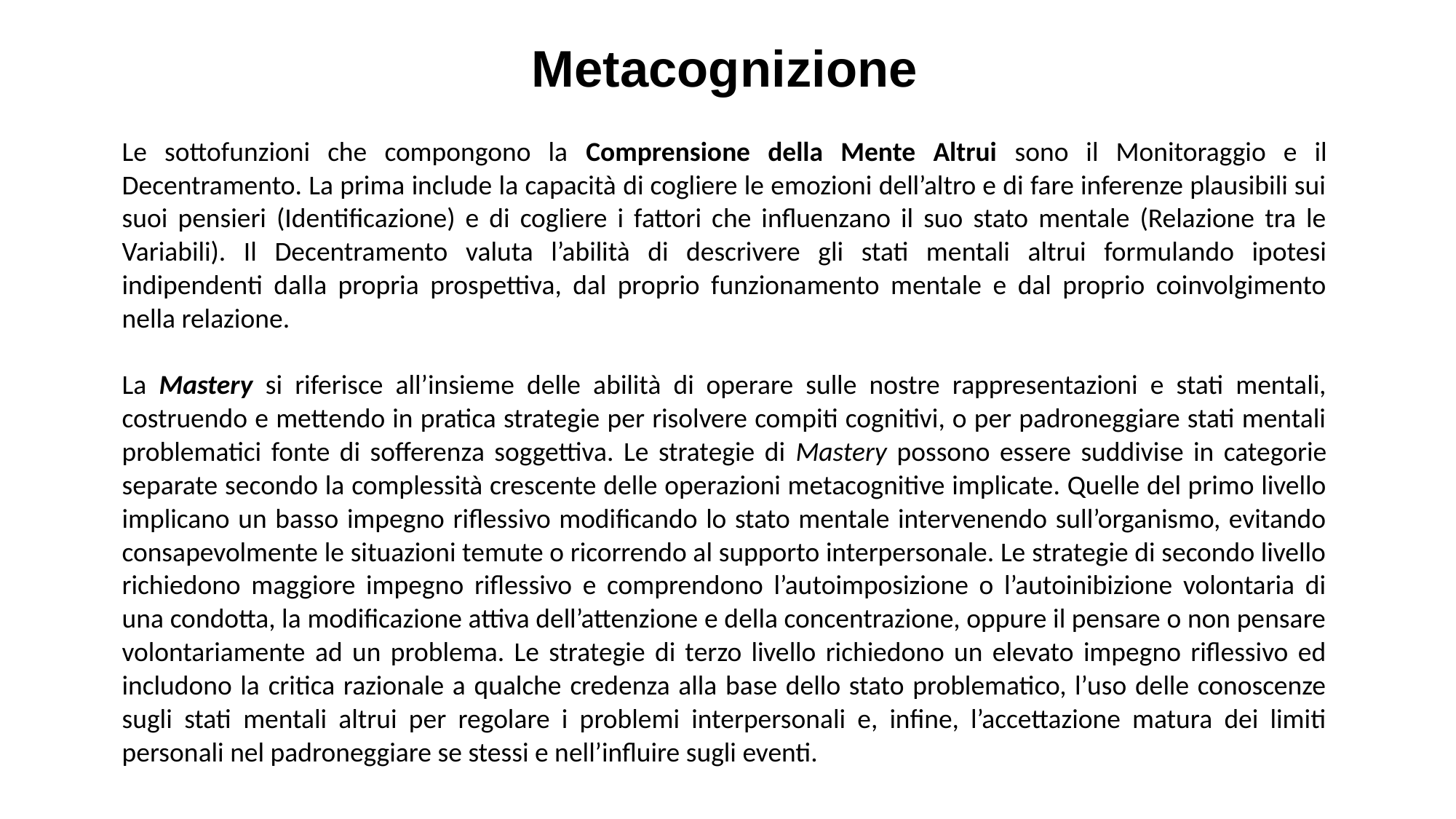

# Metacognizione
Le sottofunzioni che compongono la Comprensione della Mente Altrui sono il Monitoraggio e il Decentramento. La prima include la capacità di cogliere le emozioni dell’altro e di fare inferenze plausibili sui suoi pensieri (Identificazione) e di cogliere i fattori che influenzano il suo stato mentale (Relazione tra le Variabili). Il Decentramento valuta l’abilità di descrivere gli stati mentali altrui formulando ipotesi indipendenti dalla propria prospettiva, dal proprio funzionamento mentale e dal proprio coinvolgimento nella relazione.

La Mastery si riferisce all’insieme delle abilità di operare sulle nostre rappresentazioni e stati mentali, costruendo e mettendo in pratica strategie per risolvere compiti cognitivi, o per padroneggiare stati mentali problematici fonte di sofferenza soggettiva. Le strategie di Mastery possono essere suddivise in categorie separate secondo la complessità crescente delle operazioni metacognitive implicate. Quelle del primo livello implicano un basso impegno riflessivo modificando lo stato mentale intervenendo sull’organismo, evitando consapevolmente le situazioni temute o ricorrendo al supporto interpersonale. Le strategie di secondo livello richiedono maggiore impegno riflessivo e comprendono l’autoimposizione o l’autoinibizione volontaria di una condotta, la modificazione attiva dell’attenzione e della concentrazione, oppure il pensare o non pensare volontariamente ad un problema. Le strategie di terzo livello richiedono un elevato impegno riflessivo ed includono la critica razionale a qualche credenza alla base dello stato problematico, l’uso delle conoscenze sugli stati mentali altrui per regolare i problemi interpersonali e, infine, l’accettazione matura dei limiti personali nel padroneggiare se stessi e nell’influire sugli eventi.